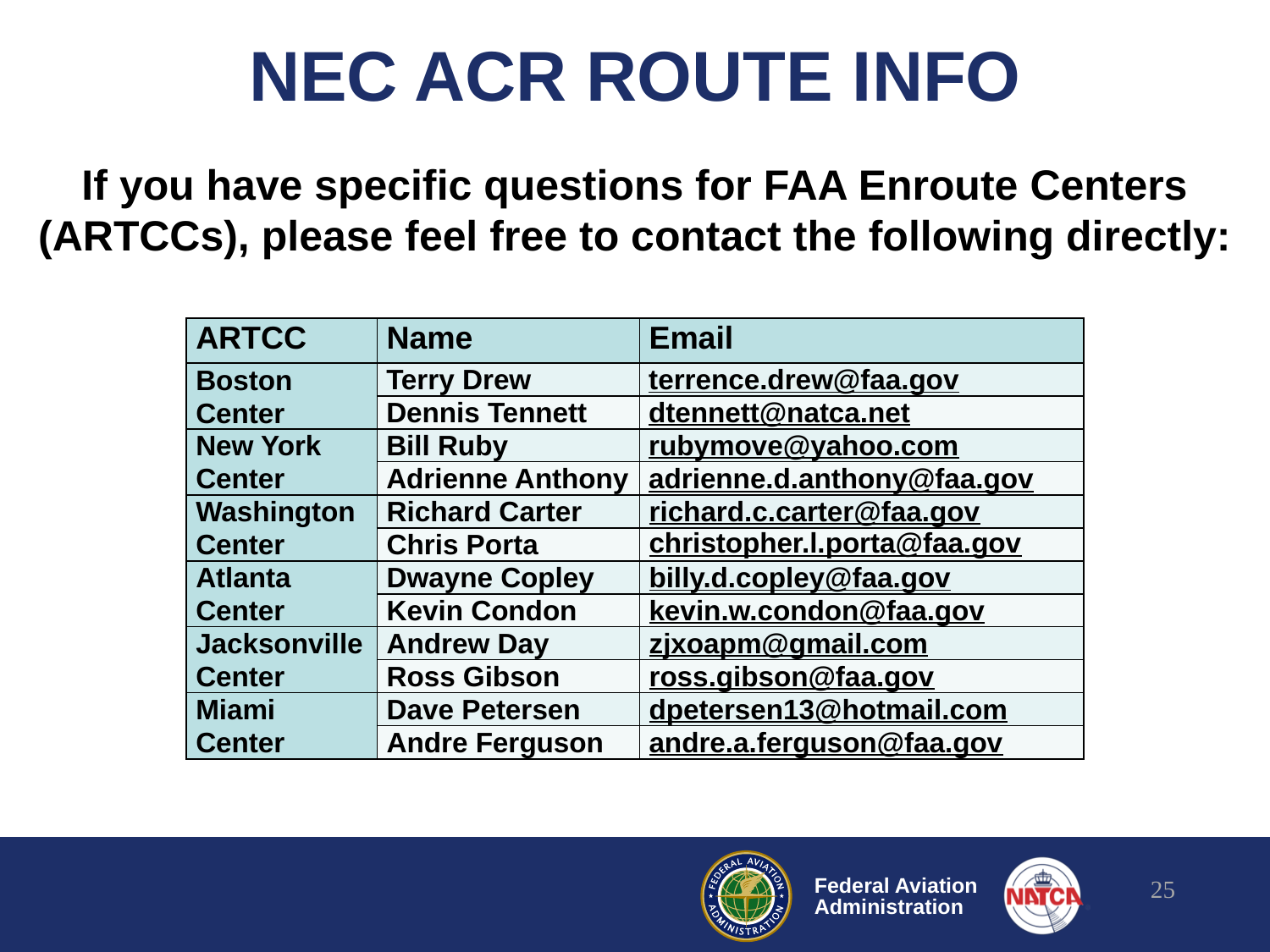

# NEC ACR ROUTE INFO
If you have specific questions for FAA Enroute Centers (ARTCCs), please feel free to contact the following directly:

| ARTCC | Name | Email |
| --- | --- | --- |
| Boston Center | Terry Drew | terrence.drew@faa.gov |
| Center | Dennis Tennett | dtennett@natca.net |
| New York Center | Bill Ruby | rubymove@yahoo.com |
| Center | Adrienne Anthony | adrienne.d.anthony@faa.gov |
| Washington Center | Richard Carter | richard.c.carter@faa.gov |
| Center | Chris Porta | christopher.l.porta@faa.gov |
| Atlanta Center | Dwayne Copley | billy.d.copley@faa.gov |
| Center | Kevin Condon | kevin.w.condon@faa.gov |
| Jacksonville Center | Andrew Day | zjxoapm@gmail.com |
| Center | Ross Gibson | ross.gibson@faa.gov |
| Miami Center | Dave Petersen | dpetersen13@hotmail.com |
| Center | Andre Ferguson | andre.a.ferguson@faa.gov |
25